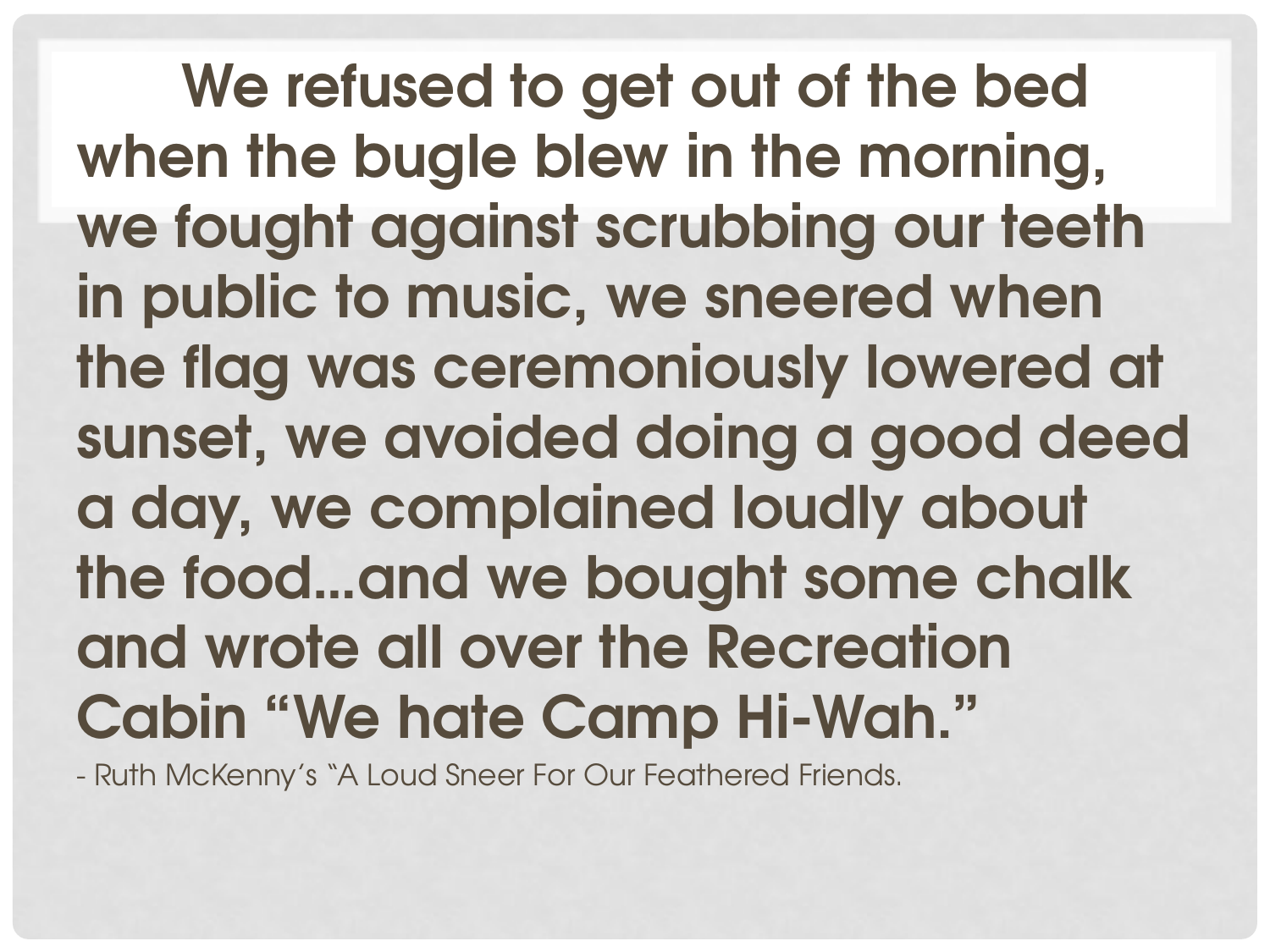

We refused to get out of the bed when the bugle blew in the morning, we fought against scrubbing our teeth in public to music, we sneered when the flag was ceremoniously lowered at sunset, we avoided doing a good deed a day, we complained loudly about the food…and we bought some chalk and wrote all over the Recreation Cabin “We hate Camp Hi-Wah.”
- Ruth McKenny’s “A Loud Sneer For Our Feathered Friends.